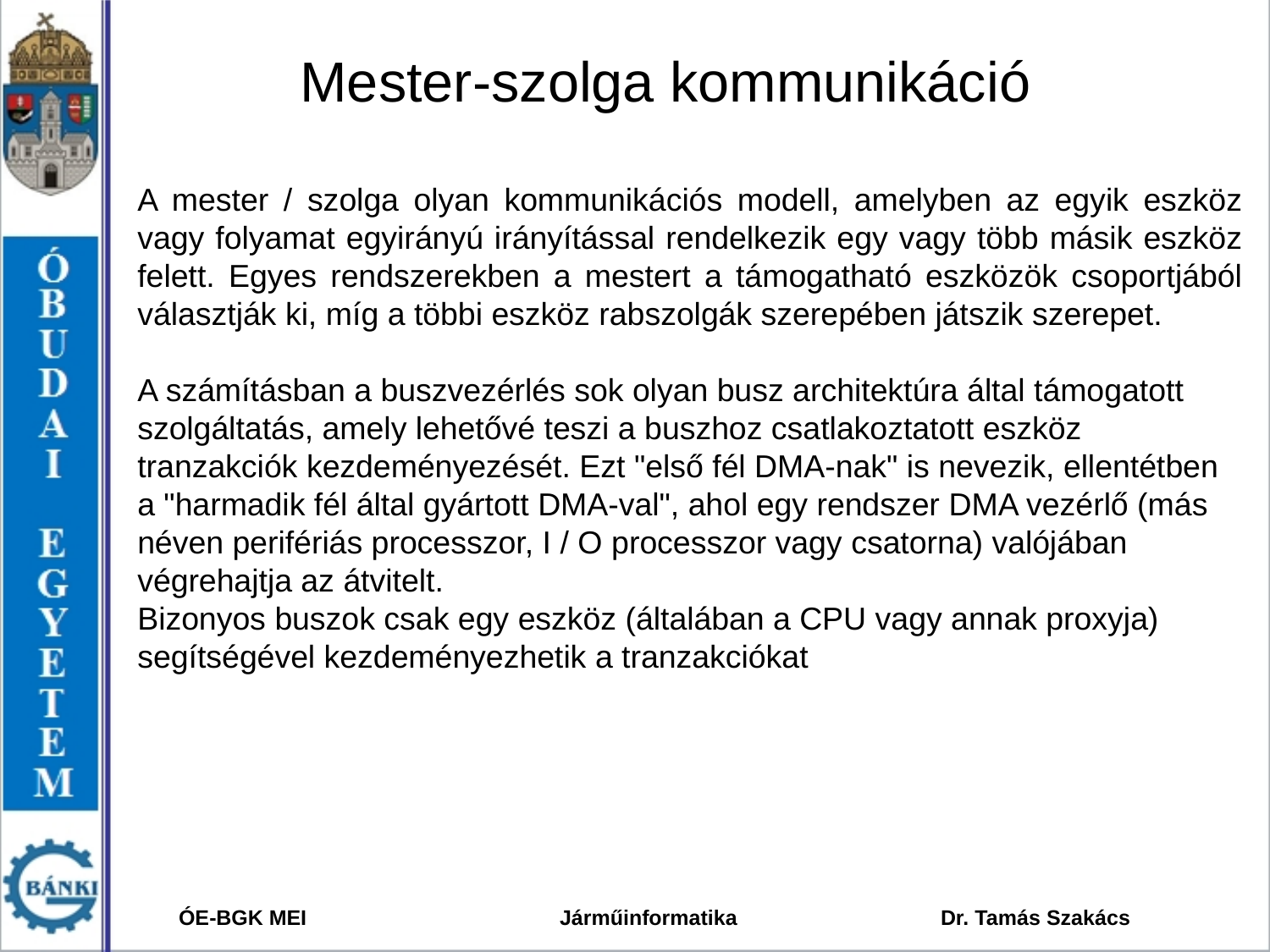

# Mester-szolga kommunikáció
A mester / szolga olyan kommunikációs modell, amelyben az egyik eszköz vagy folyamat egyirányú irányítással rendelkezik egy vagy több másik eszköz felett. Egyes rendszerekben a mestert a támogatható eszközök csoportjából választják ki, míg a többi eszköz rabszolgák szerepében játszik szerepet.

A számításban a buszvezérlés sok olyan busz architektúra által támogatott szolgáltatás, amely lehetővé teszi a buszhoz csatlakoztatott eszköz tranzakciók kezdeményezését. Ezt "első fél DMA-nak" is nevezik, ellentétben a "harmadik fél által gyártott DMA-val", ahol egy rendszer DMA vezérlő (más néven perifériás processzor, I / O processzor vagy csatorna) valójában végrehajtja az átvitelt.
Bizonyos buszok csak egy eszköz (általában a CPU vagy annak proxyja) segítségével kezdeményezhetik a tranzakciókat